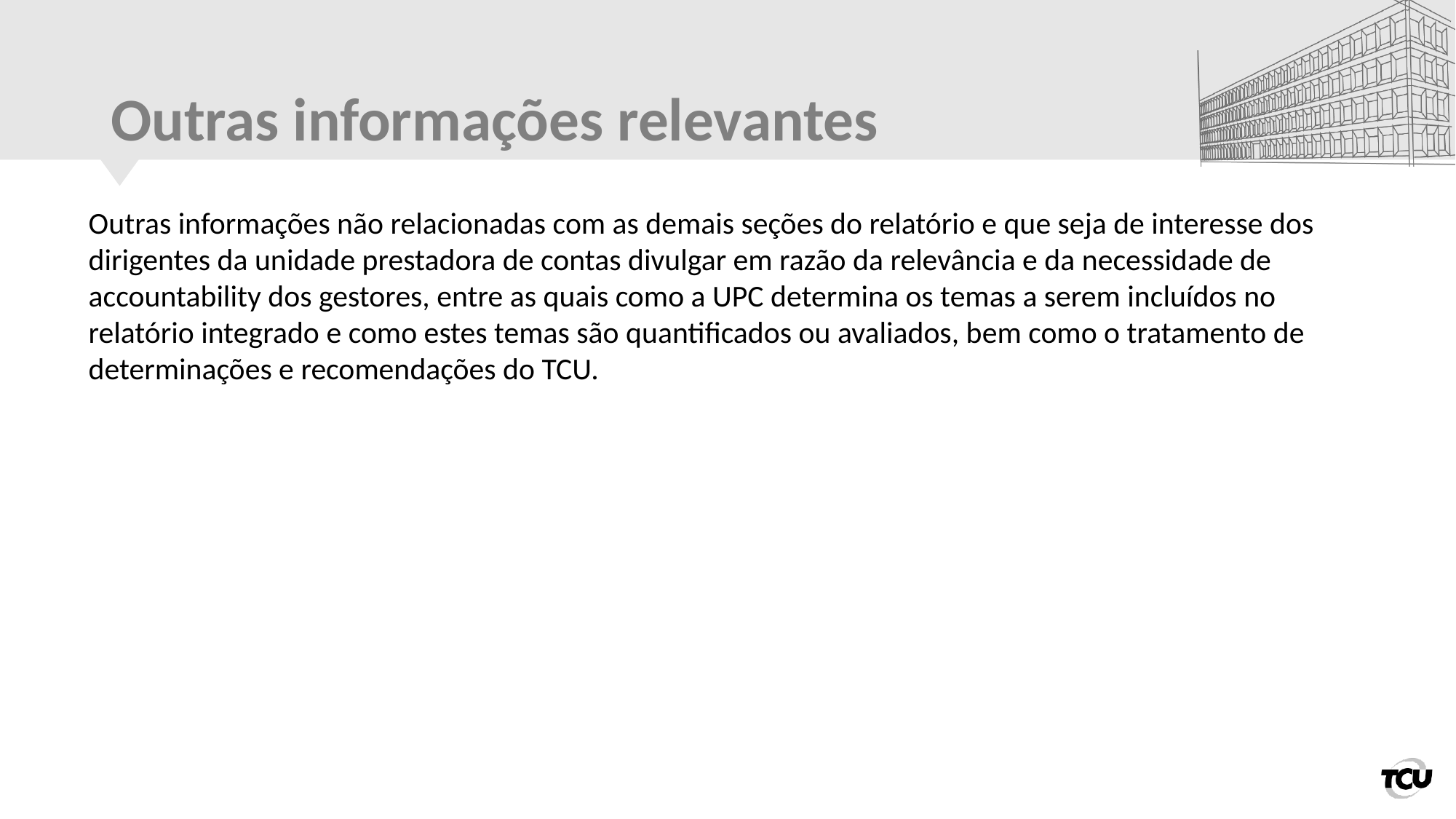

# Outras informações relevantes
Outras informações não relacionadas com as demais seções do relatório e que seja de interesse dos dirigentes da unidade prestadora de contas divulgar em razão da relevância e da necessidade de accountability dos gestores, entre as quais como a UPC determina os temas a serem incluídos no relatório integrado e como estes temas são quantificados ou avaliados, bem como o tratamento de determinações e recomendações do TCU.